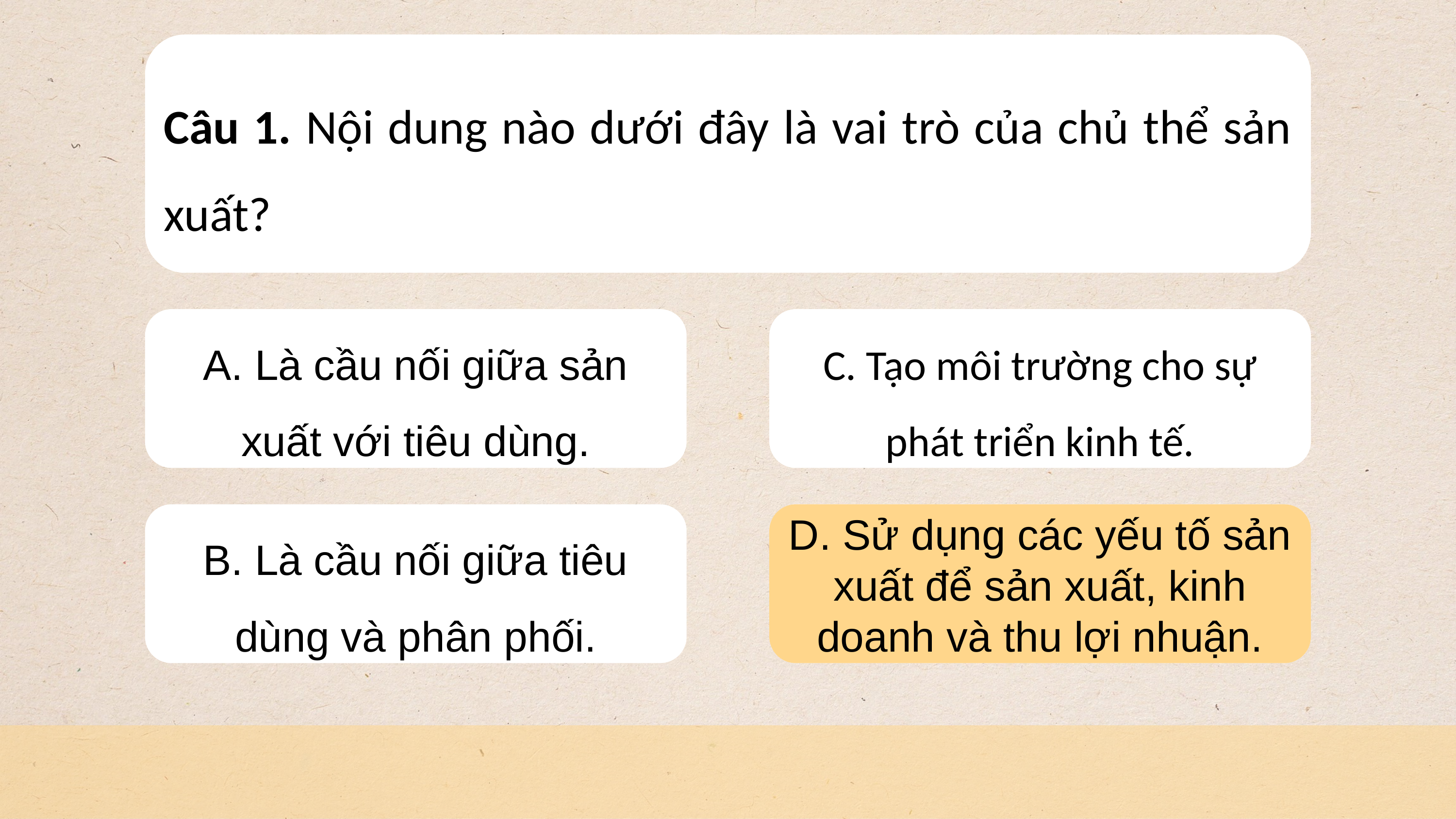

Câu 1. Nội dung nào dưới đây là vai trò của chủ thể sản xuất?
A. Là cầu nối giữa sản xuất với tiêu dùng.
C. Tạo môi trường cho sự phát triển kinh tế.
B. Là cầu nối giữa tiêu dùng và phân phối.
D. Sử dụng các yếu tố sản xuất để sản xuất, kinh doanh và thu lợi nhuận.
D. Sử dụng các yếu tố sản xuất để sản xuất, kinh doanh và thu lợi nhuận.